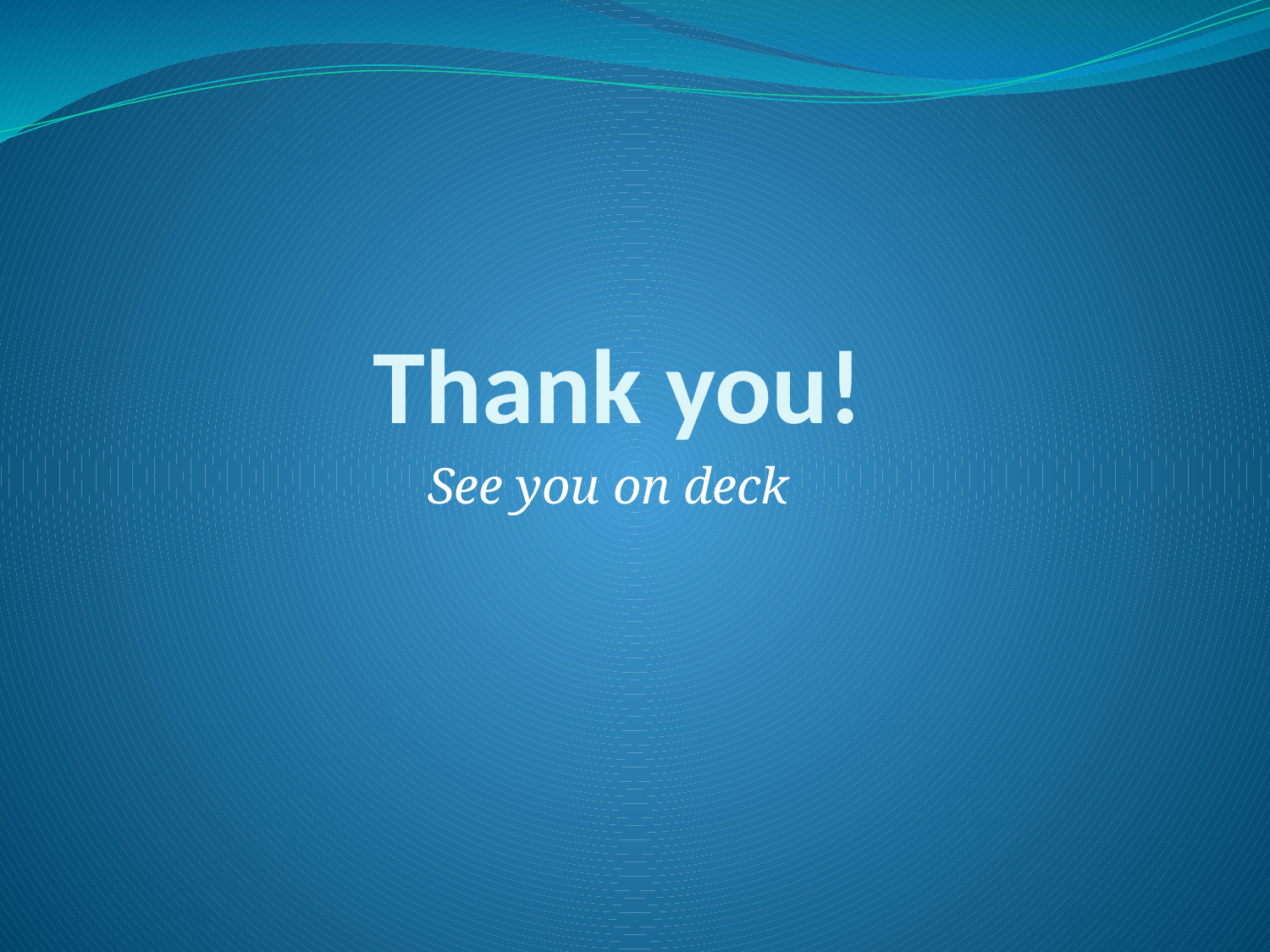

# Thank you!
See you on deck